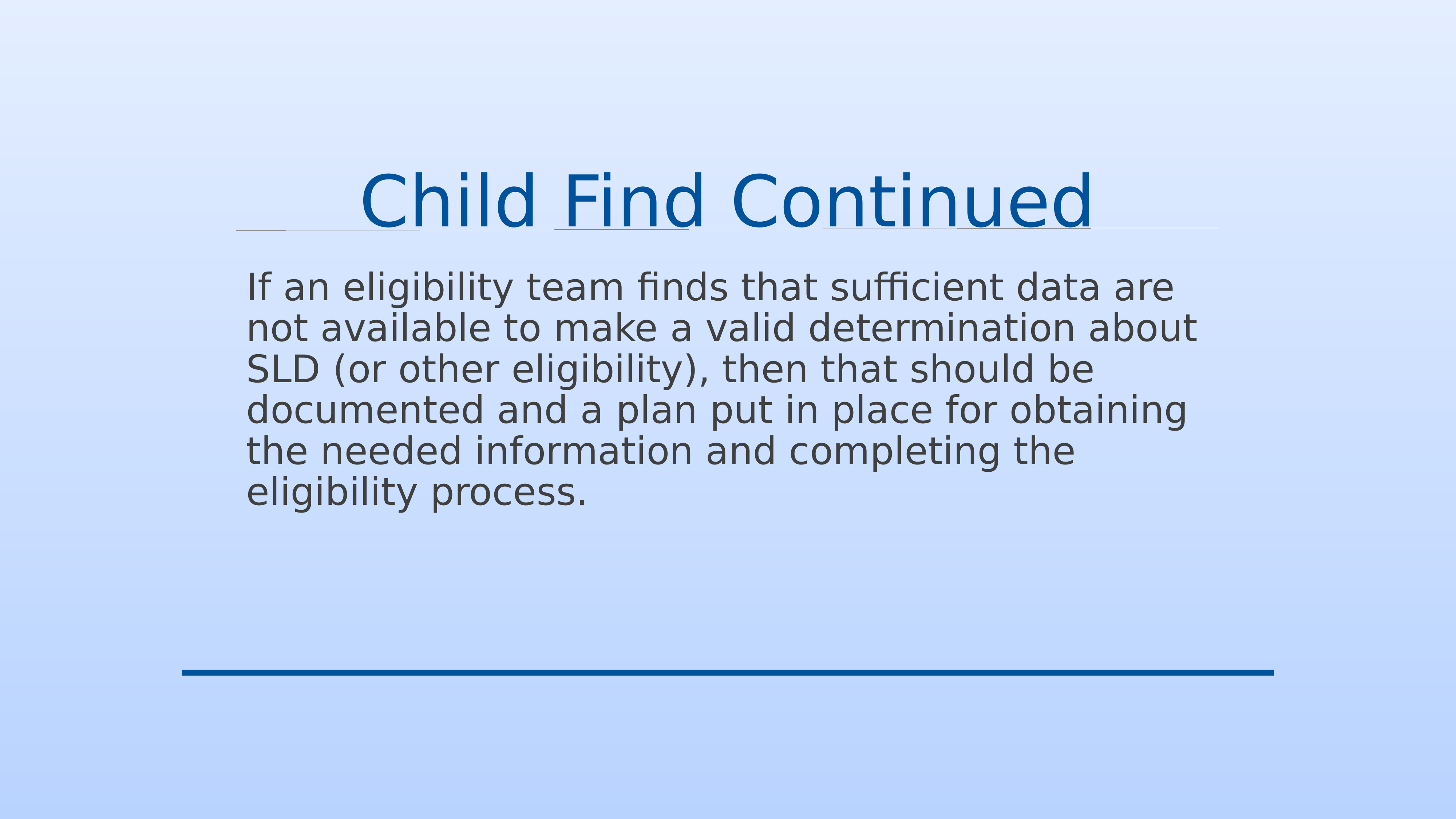

# Child Find Continued
If an eligibility team finds that sufficient data are not available to make a valid determination about SLD (or other eligibility), then that should be documented and a plan put in place for obtaining the needed information and completing the eligibility process.